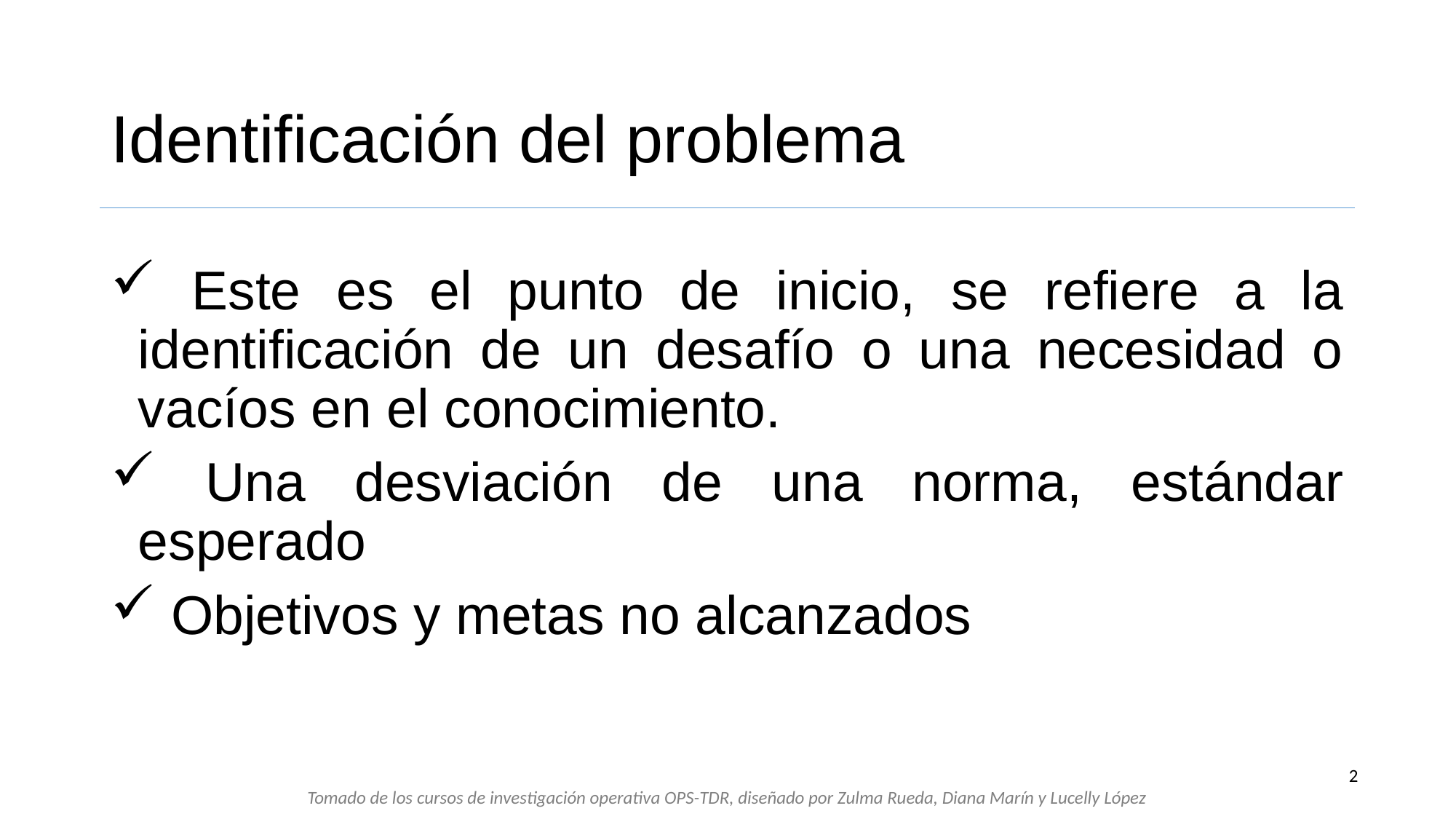

# Identificación del problema

 Este es el punto de inicio, se refiere a la identificación de un desafío o una necesidad o vacíos en el conocimiento.
 Una desviación de una norma, estándar esperado
 Objetivos y metas no alcanzados
2